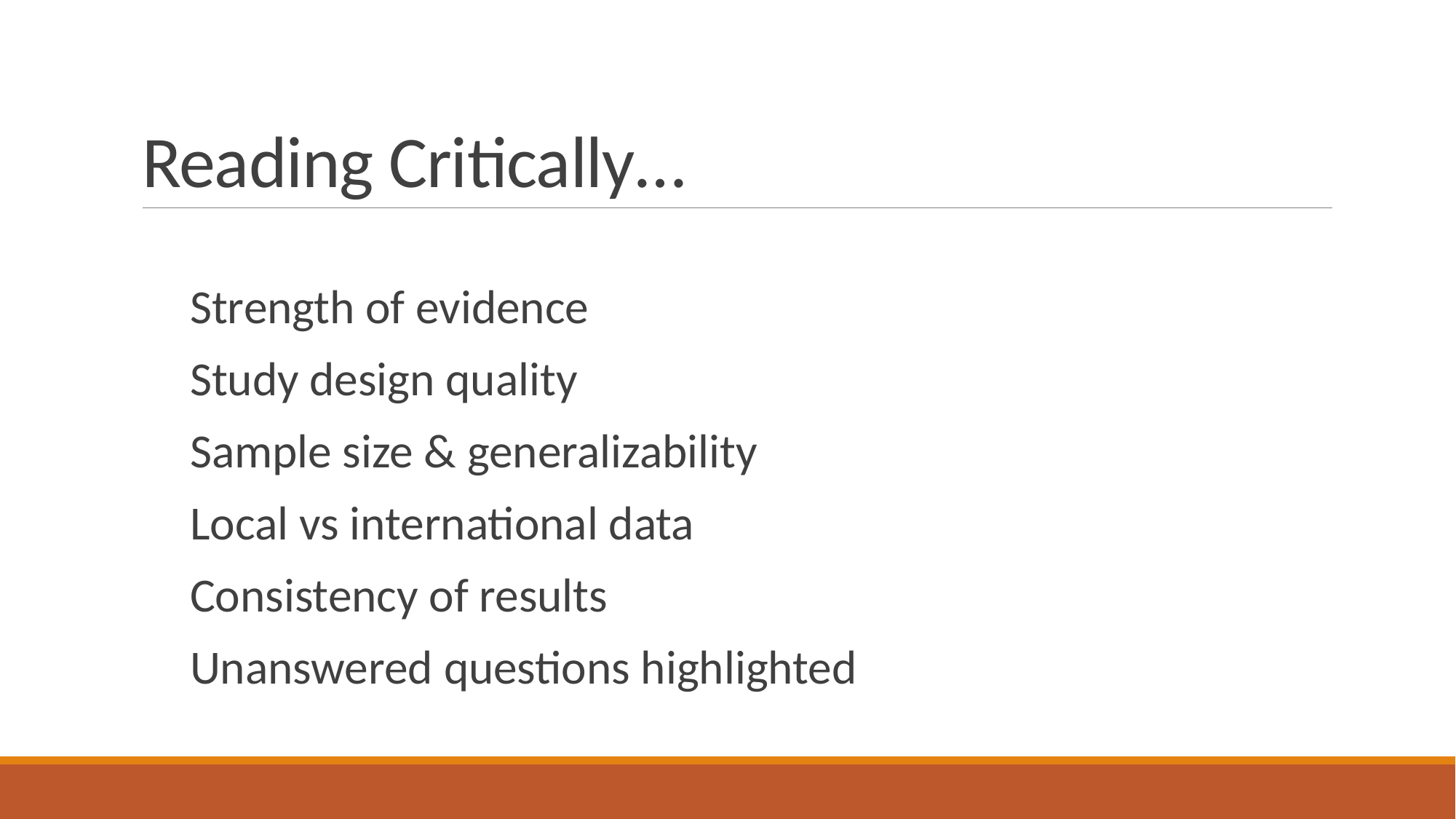

# Reading Critically…

Strength of evidence
Study design quality
Sample size & generalizability
Local vs international data
Consistency of results
Unanswered questions highlighted